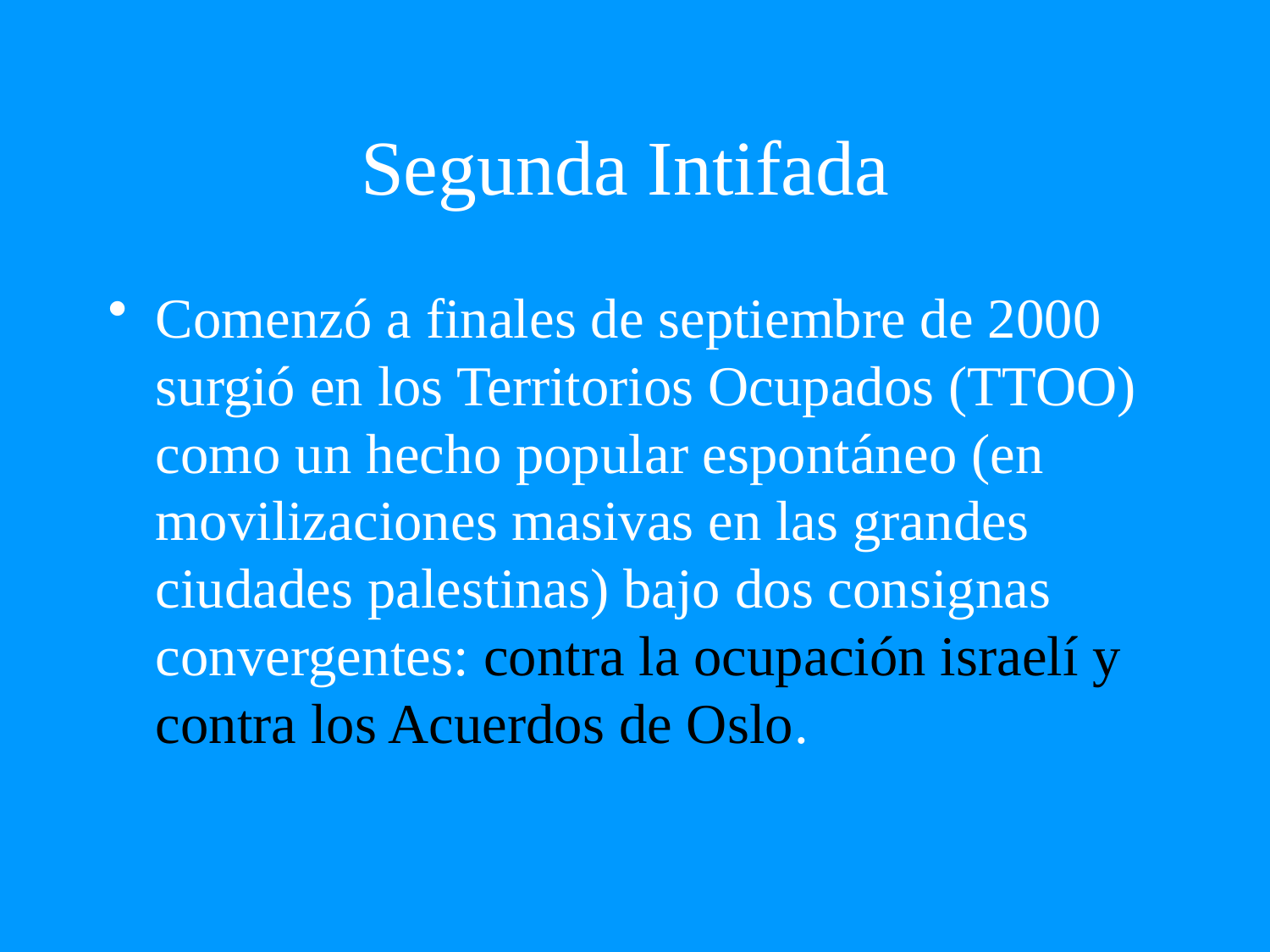

# Segunda Intifada
Comenzó a finales de septiembre de 2000 surgió en los Territorios Ocupados (TTOO) como un hecho popular espontáneo (en movilizaciones masivas en las grandes ciudades palestinas) bajo dos consignas convergentes: contra la ocupación israelí y contra los Acuerdos de Oslo.